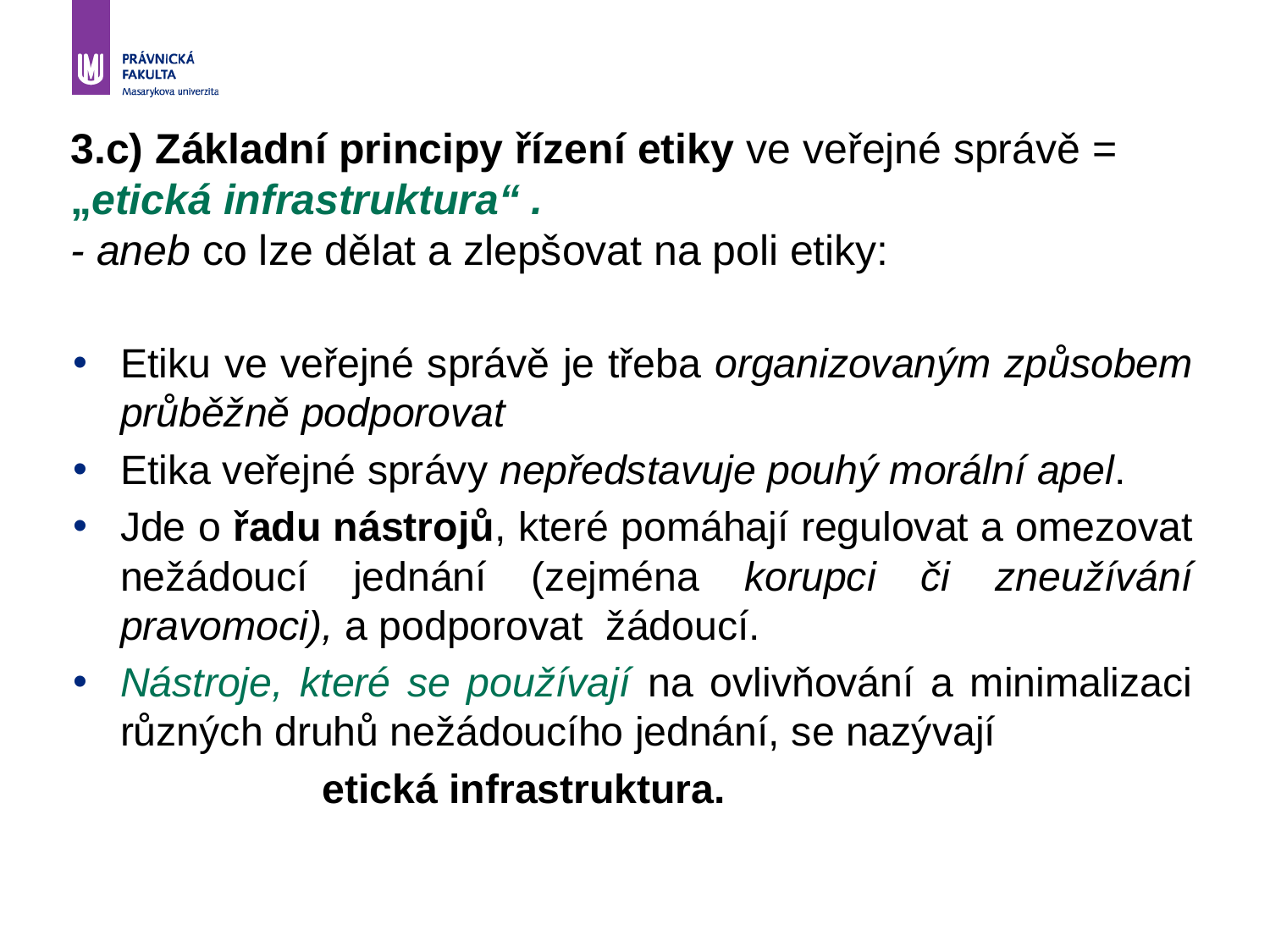

# 3.c) Základní principy řízení etiky ve veřejné správě = „etická infrastruktura“ . - aneb co lze dělat a zlepšovat na poli etiky:

Etiku ve veřejné správě je třeba organizovaným způsobem průběžně podporovat
Etika veřejné správy nepředstavuje pouhý morální apel.
Jde o řadu nástrojů, které pomáhají regulovat a omezovat nežádoucí jednání (zejména korupci či zneužívání pravomoci), a podporovat  žádoucí.
Nástroje, které se používají na ovlivňování a minimalizaci různých druhů nežádoucího jednání, se nazývají
                      etická infrastruktura.